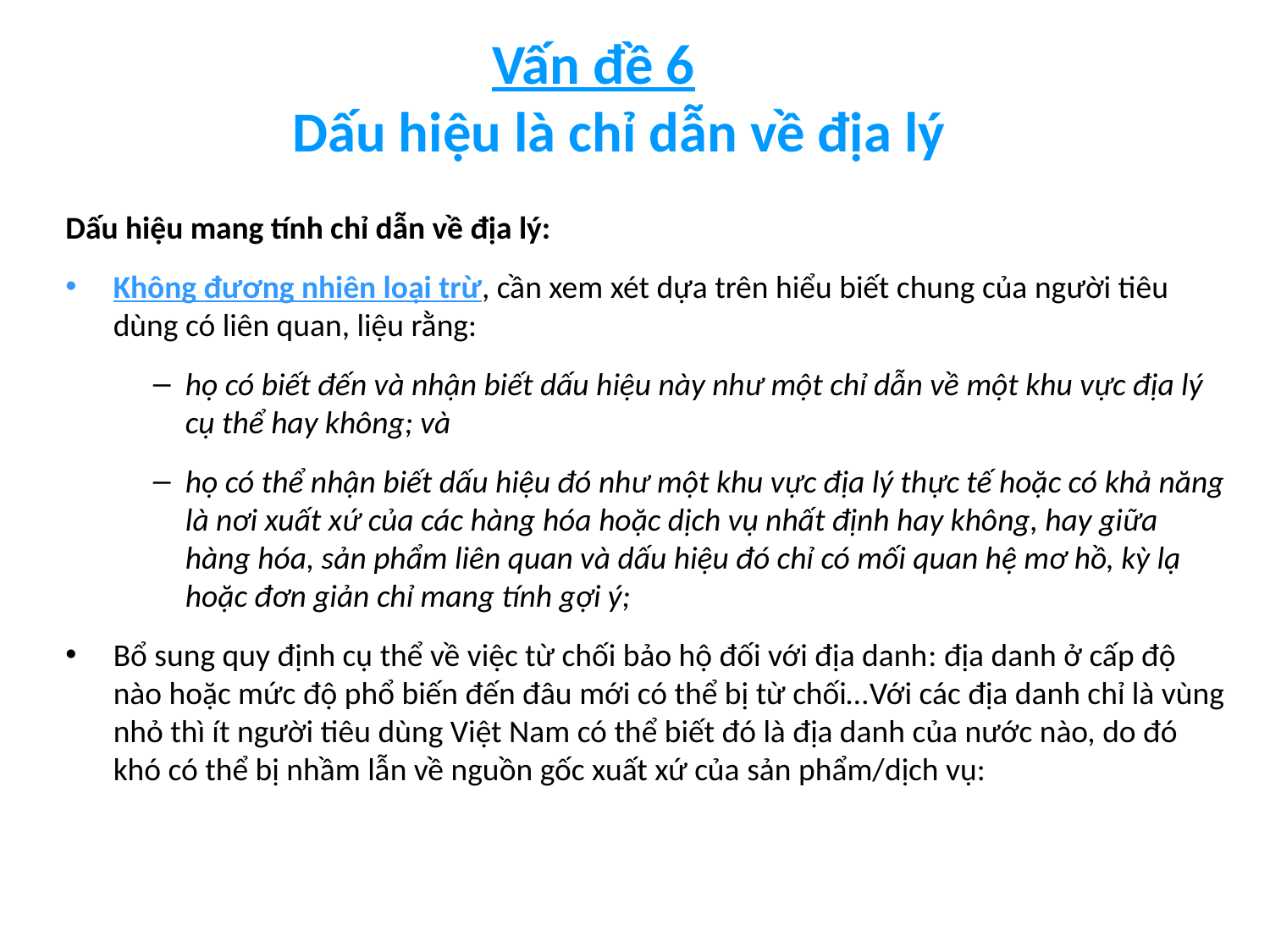

# Vấn đề 6 Dấu hiệu là chỉ dẫn về địa lý
Dấu hiệu mang tính chỉ dẫn về địa lý:
Không đương nhiên loại trừ, cần xem xét dựa trên hiểu biết chung của người tiêu dùng có liên quan, liệu rằng:
họ có biết đến và nhận biết dấu hiệu này như một chỉ dẫn về một khu vực địa lý cụ thể hay không; và
họ có thể nhận biết dấu hiệu đó như một khu vực địa lý thực tế hoặc có khả năng là nơi xuất xứ của các hàng hóa hoặc dịch vụ nhất định hay không, hay giữa hàng hóa, sản phẩm liên quan và dấu hiệu đó chỉ có mối quan hệ mơ hồ, kỳ lạ hoặc đơn giản chỉ mang tính gợi ý;
Bổ sung quy định cụ thể về việc từ chối bảo hộ đối với địa danh: địa danh ở cấp độ nào hoặc mức độ phổ biến đến đâu mới có thể bị từ chối…Với các địa danh chỉ là vùng nhỏ thì ít người tiêu dùng Việt Nam có thể biết đó là địa danh của nước nào, do đó khó có thể bị nhầm lẫn về nguồn gốc xuất xứ của sản phẩm/dịch vụ: